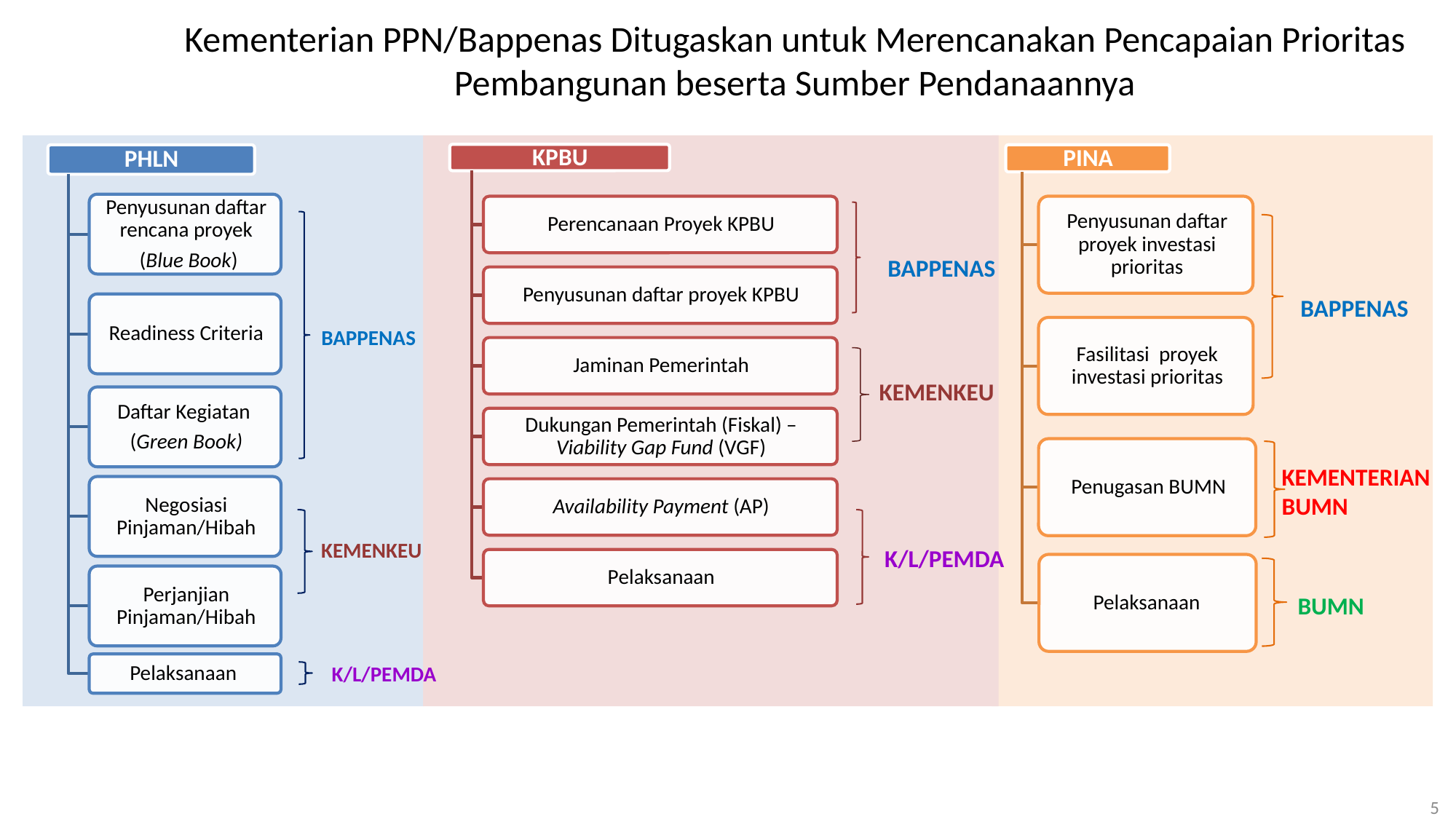

# Kementerian PPN/Bappenas Ditugaskan untuk Merencanakan Pencapaian Prioritas Pembangunan beserta Sumber Pendanaannya

KPBU
Perencanaan Proyek KPBU
Penyusunan daftar proyek KPBU
Jaminan Pemerintah
Dukungan Pemerintah (Fiskal) – Viability Gap Fund (VGF)
Availability Payment (AP)
Pelaksanaan
PINA
Penyusunan daftar proyek investasi prioritas
Fasilitasi  proyek investasi prioritas
Penugasan BUMN
Pelaksanaan
PHLN
Penyusunan daftar rencana proyek
 (Blue Book)
Readiness Criteria
Daftar Kegiatan
(Green Book)
Negosiasi Pinjaman/Hibah
Perjanjian Pinjaman/Hibah
Pelaksanaan

BAPPENAS
BAPPENAS
BAPPENAS

KEMENKEU

KEMENTERIAN BUMN

KEMENKEU
K/L/PEMDA

BUMN
K/L/PEMDA

5